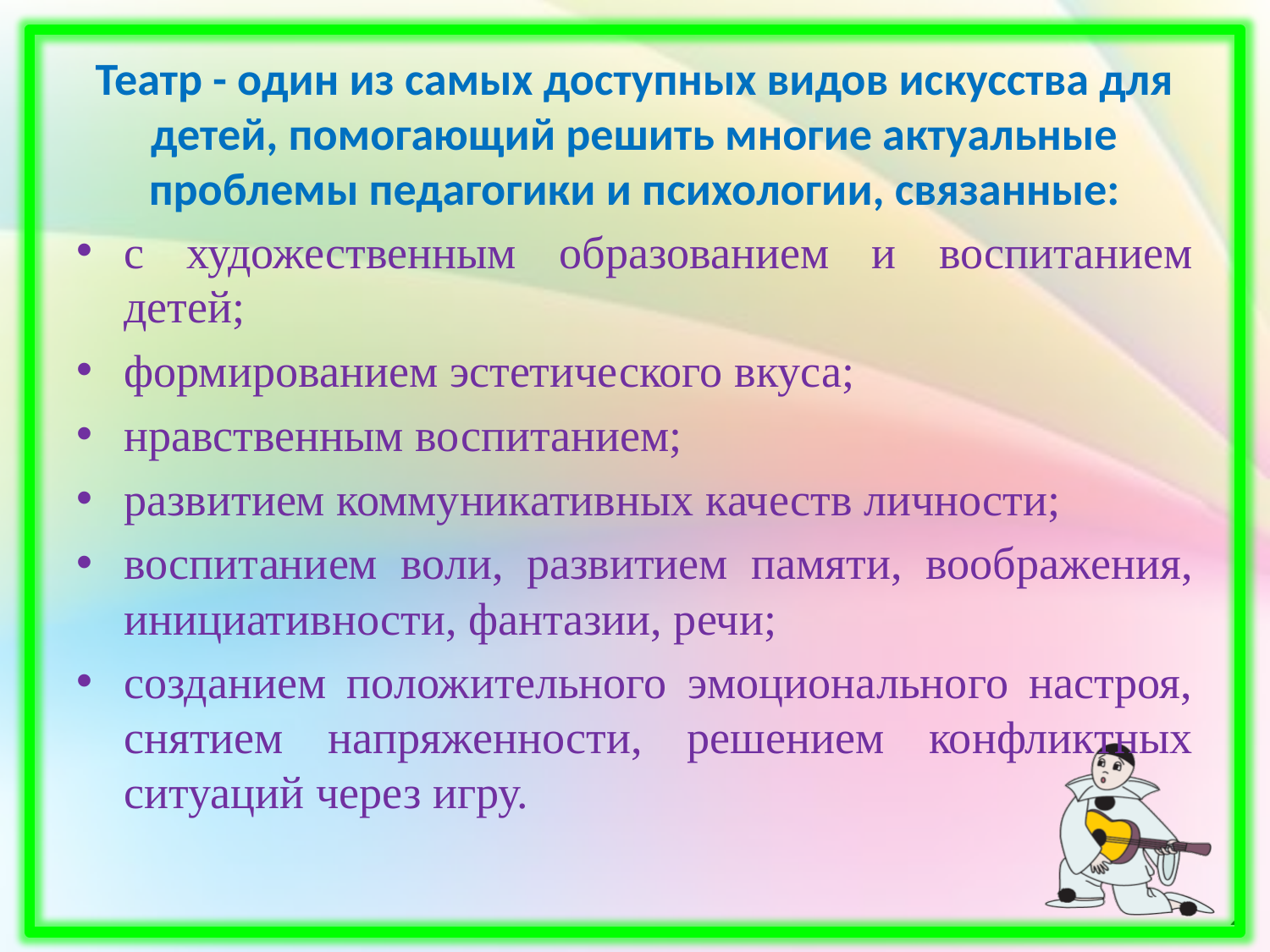

# Театр - один из самых доступных видов искусства для детей, помогающий решить многие актуальные проблемы педагогики и психологии, связанные:
с художественным образованием и воспитанием детей;
формированием эстетического вкуса;
нравственным воспитанием;
развитием коммуникативных качеств личности;
воспитанием воли, развитием памяти, воображения, инициативности, фантазии, речи;
созданием положительного эмоционального настроя, снятием напряженности, решением конфликтных ситуаций через игру.